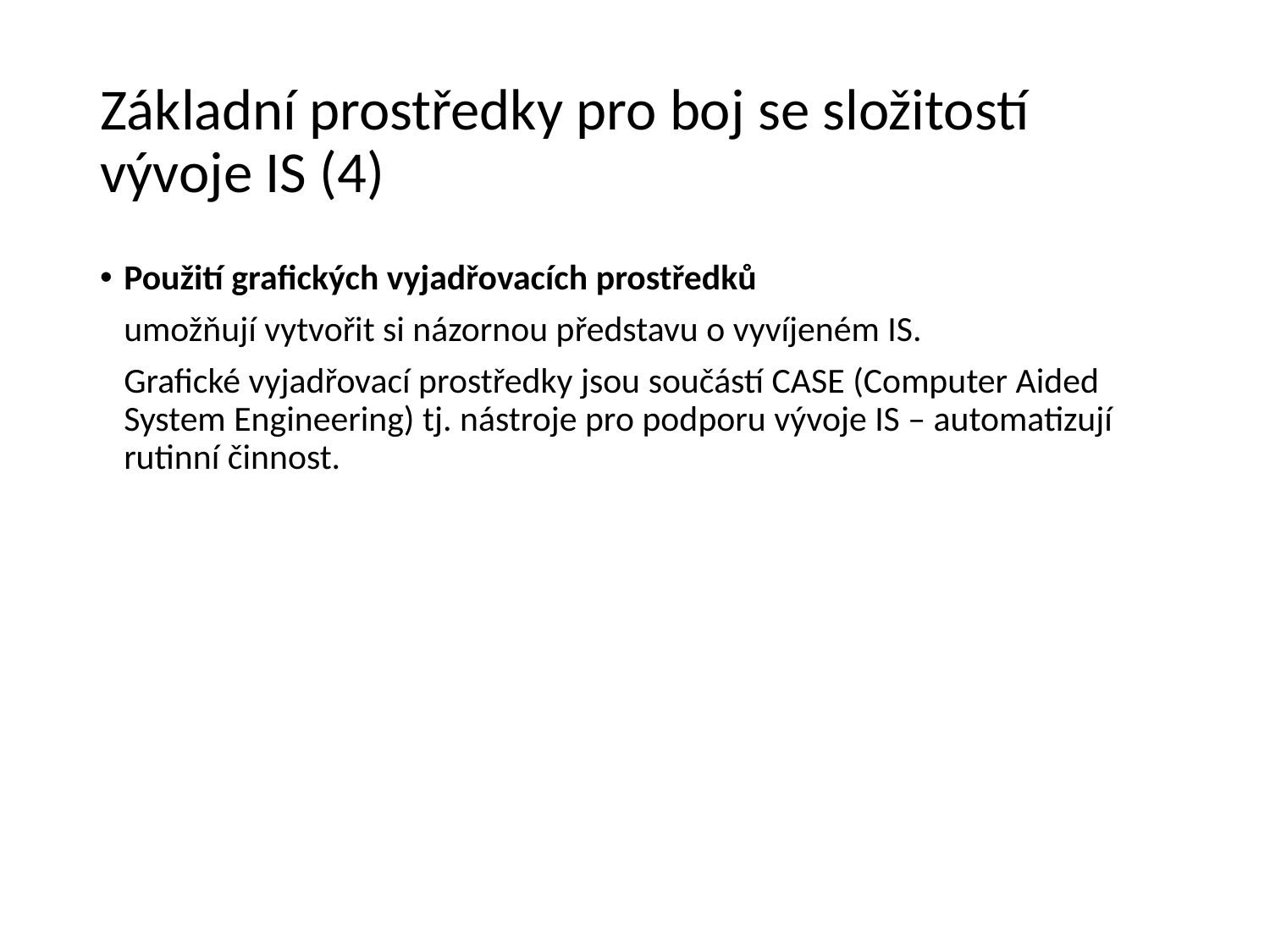

# Základní prostředky pro boj se složitostí vývoje IS (4)
Použití grafických vyjadřovacích prostředků
	umožňují vytvořit si názornou představu o vyvíjeném IS.
	Grafické vyjadřovací prostředky jsou součástí CASE (Computer Aided System Engineering) tj. nástroje pro podporu vývoje IS – automatizují rutinní činnost.